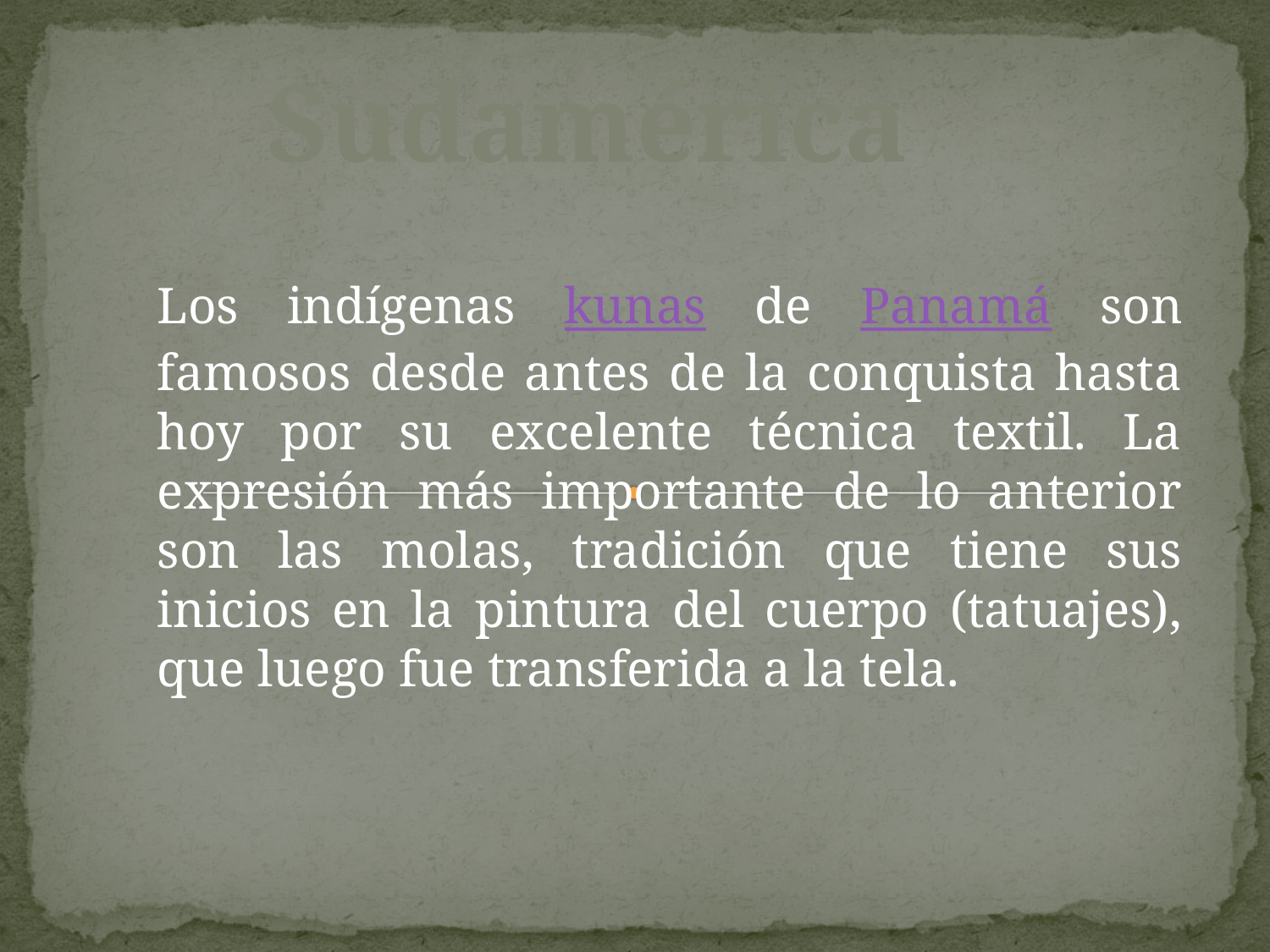

Sudamérica
Los indígenas kunas de Panamá son famosos desde antes de la conquista hasta hoy por su excelente técnica textil. La expresión más importante de lo anterior son las molas, tradición que tiene sus inicios en la pintura del cuerpo (tatuajes), que luego fue transferida a la tela.